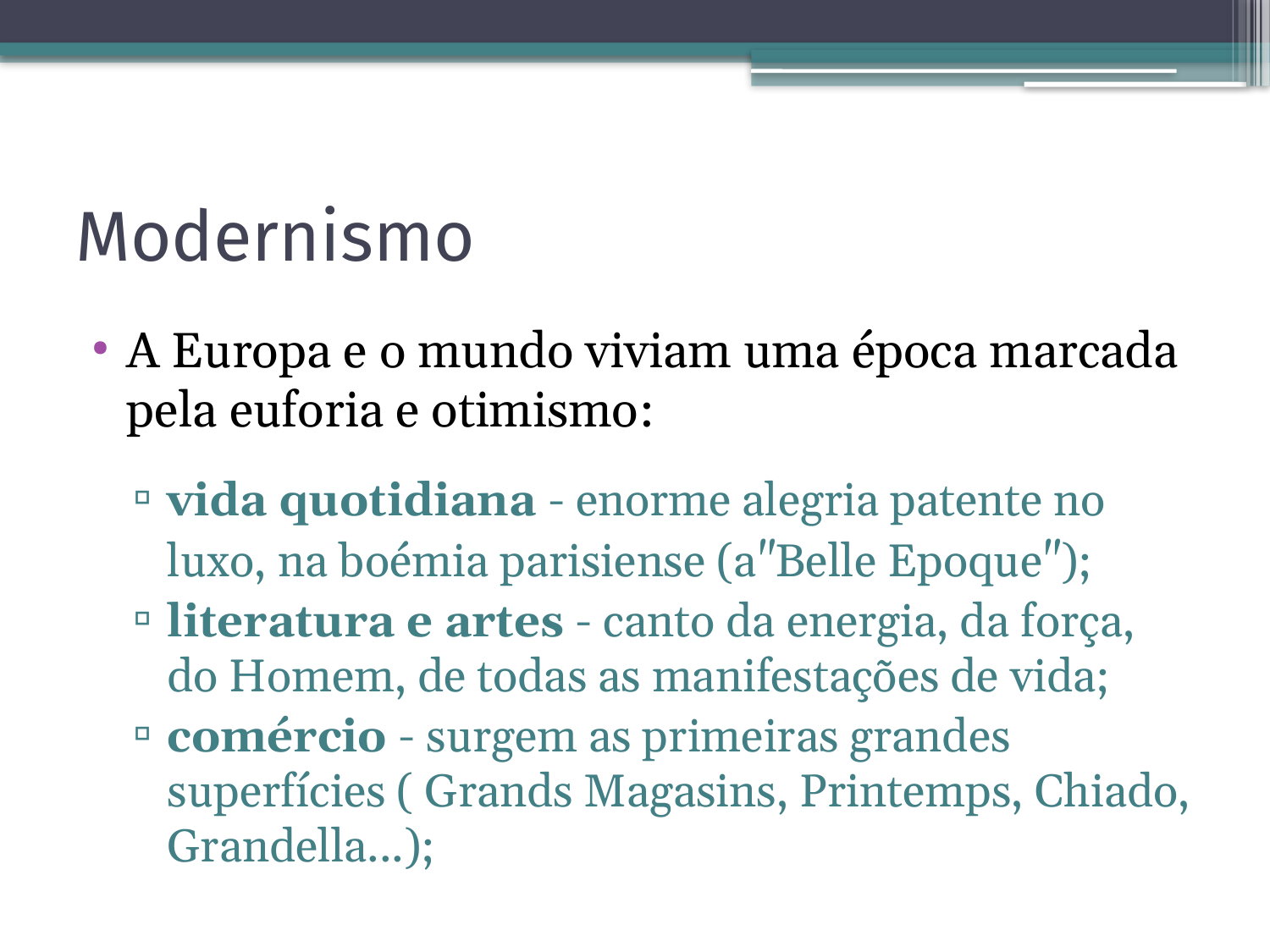

# Modernismo
A Europa e o mundo viviam uma época marcada pela euforia e otimismo:

vida quotidiana - enorme alegria patente no luxo, na boémia parisiense (a"Belle Epoque");
literatura e artes - canto da energia, da força, do Homem, de todas as manifestações de vida;
comércio - surgem as primeiras grandes superfícies ( Grands Magasins, Printemps, Chiado, Grandella...);